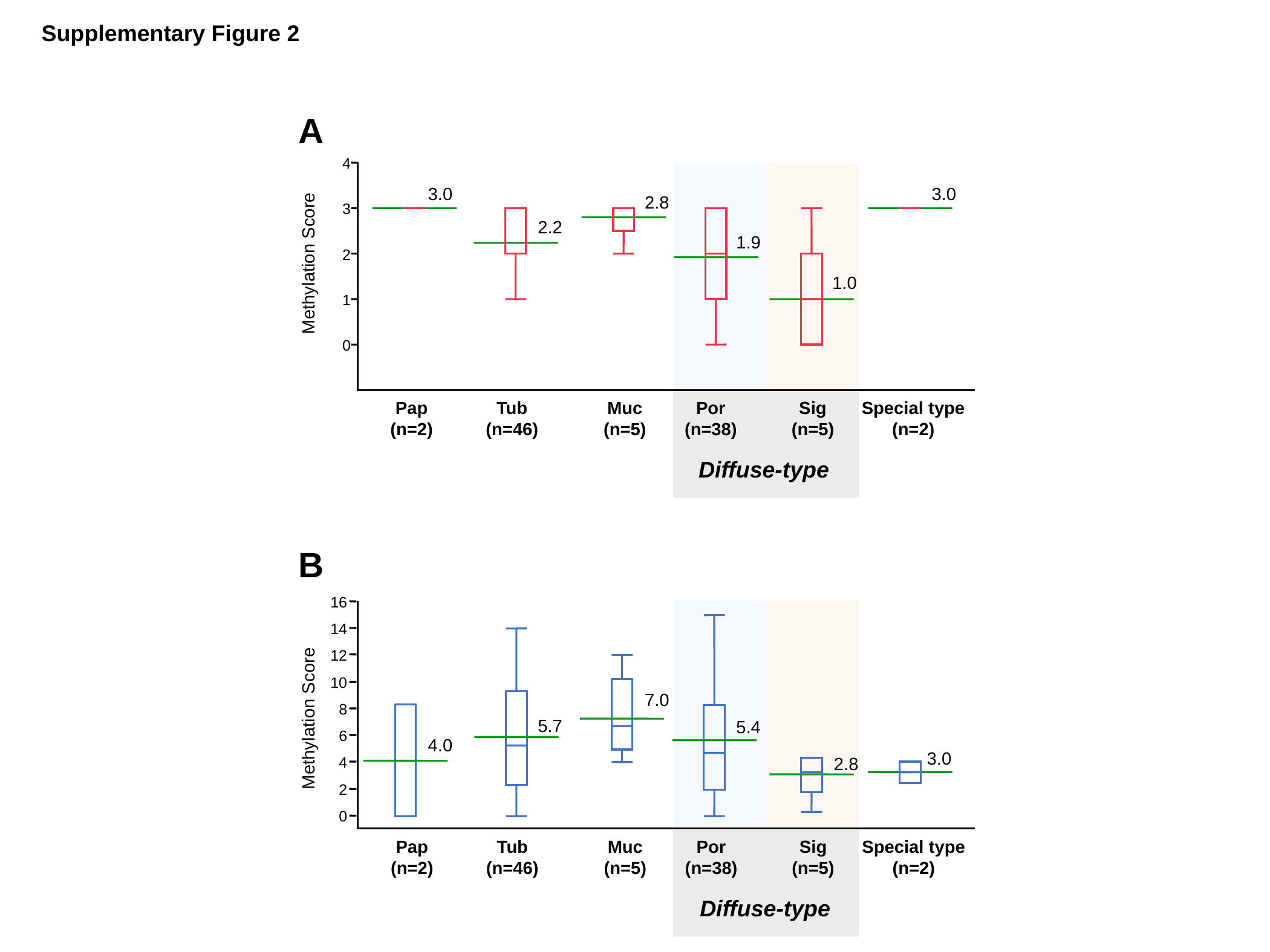

Supplementary Figure 2
A
4

3

2

1

0

3.0

3.0

2.8

2.2

1.9

1.0
Methylation Score
Pap
(n=2)
Tub
(n=46)
Muc
(n=5)
Por
(n=38)
Sig
(n=5)
Special type
(n=2)
Diffuse-type
B
16

14

12

10

8

6

4

2

0

5.4

5.7

7.0

4.0

3.0

2.8

Methylation Score
Pap
(n=2)
Tub
(n=46)
Muc
(n=5)
Por
(n=38)
Sig
(n=5)
Special type
(n=2)
Diffuse-type